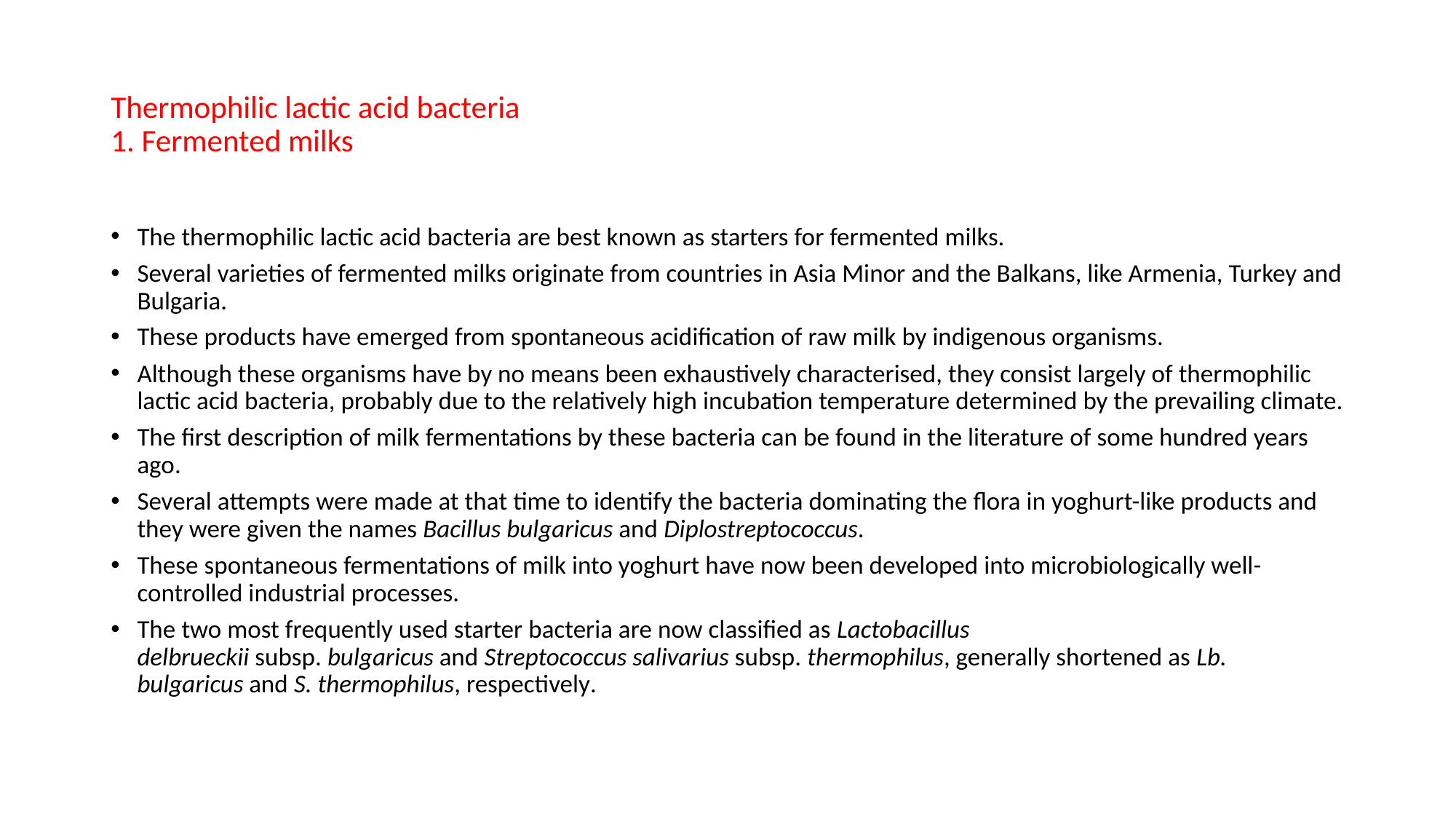

# Thermophilic lactic acid bacteria 1. Fermented milks
The thermophilic lactic acid bacteria are best known as starters for fermented milks.
Several varieties of fermented milks originate from countries in Asia Minor and the Balkans, like Armenia, Turkey and Bulgaria.
These products have emerged from spontaneous acidification of raw milk by indigenous organisms.
Although these organisms have by no means been exhaustively characterised, they consist largely of thermophilic lactic acid bacteria, probably due to the relatively high incubation temperature determined by the prevailing climate.
The first description of milk fermentations by these bacteria can be found in the literature of some hundred years ago.
Several attempts were made at that time to identify the bacteria dominating the flora in yoghurt-like products and they were given the names Bacillus bulgaricus and Diplostreptococcus.
These spontaneous fermentations of milk into yoghurt have now been developed into microbiologically well-controlled industrial processes.
The two most frequently used starter bacteria are now classified as Lactobacillus delbrueckii subsp. bulgaricus and Streptococcus salivarius subsp. thermophilus, generally shortened as Lb. bulgaricus and S. thermophilus, respectively.